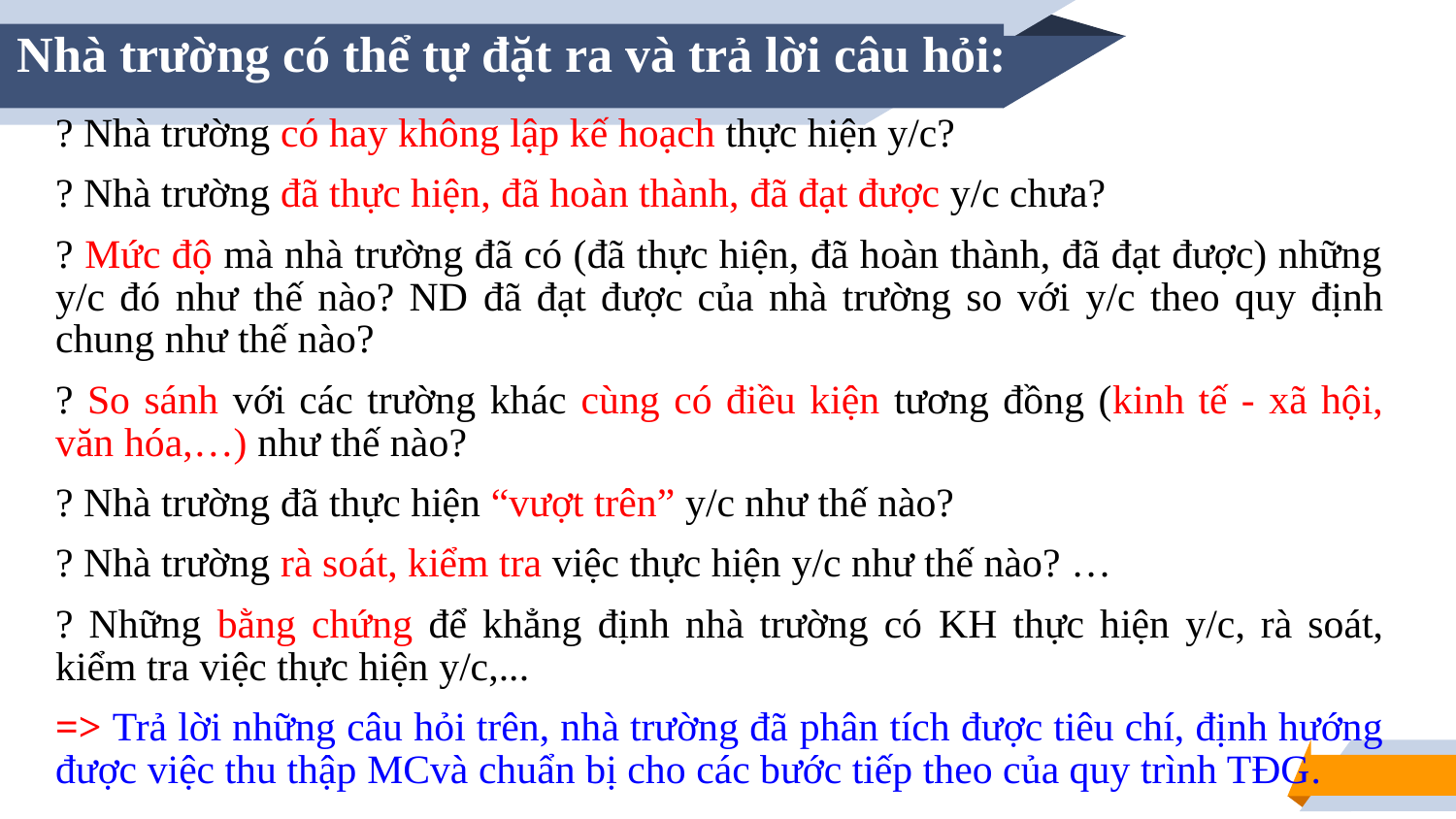

# Nhà trường có thể tự đặt ra và trả lời câu hỏi:
? Nhà trường có hay không lập kế hoạch thực hiện y/c?
? Nhà trường đã thực hiện, đã hoàn thành, đã đạt được y/c chưa?
? Mức độ mà nhà trường đã có (đã thực hiện, đã hoàn thành, đã đạt được) những y/c đó như thế nào? ND đã đạt được của nhà trường so với y/c theo quy định chung như thế nào?
? So sánh với các trường khác cùng có điều kiện tương đồng (kinh tế - xã hội, văn hóa,…) như thế nào?
? Nhà trường đã thực hiện “vượt trên” y/c như thế nào?
? Nhà trường rà soát, kiểm tra việc thực hiện y/c như thế nào? …
? Những bằng chứng để khẳng định nhà trường có KH thực hiện y/c, rà soát, kiểm tra việc thực hiện y/c,...
=> Trả lời những câu hỏi trên, nhà trường đã phân tích được tiêu chí, định hướng được việc thu thập MCvà chuẩn bị cho các bước tiếp theo của quy trình TĐG.